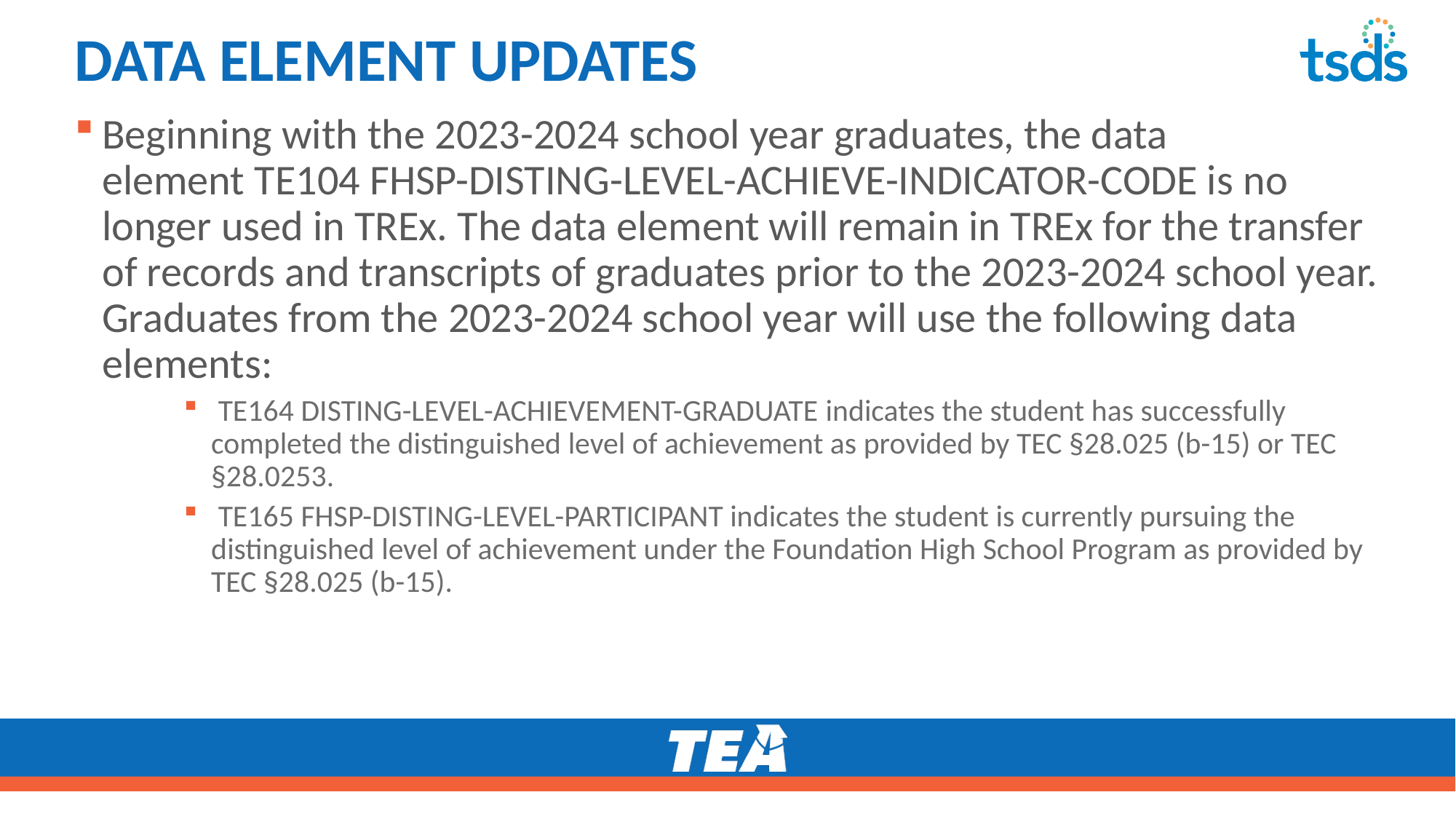

# DATA ELEMENT UPDATES 112
Beginning with the 2023-2024 school year graduates, the data element TE104 FHSP-DISTING-LEVEL-ACHIEVE-INDICATOR-CODE is no longer used in TREx. The data element will remain in TREx for the transfer of records and transcripts of graduates prior to the 2023-2024 school year. Graduates from the 2023-2024 school year will use the following data elements:
 TE164 DISTING-LEVEL-ACHIEVEMENT-GRADUATE indicates the student has successfully completed the distinguished level of achievement as provided by TEC §28.025 (b-15) or TEC §28.0253.
 TE165 FHSP-DISTING-LEVEL-PARTICIPANT indicates the student is currently pursuing the distinguished level of achievement under the Foundation High School Program as provided by TEC §28.025 (b-15).